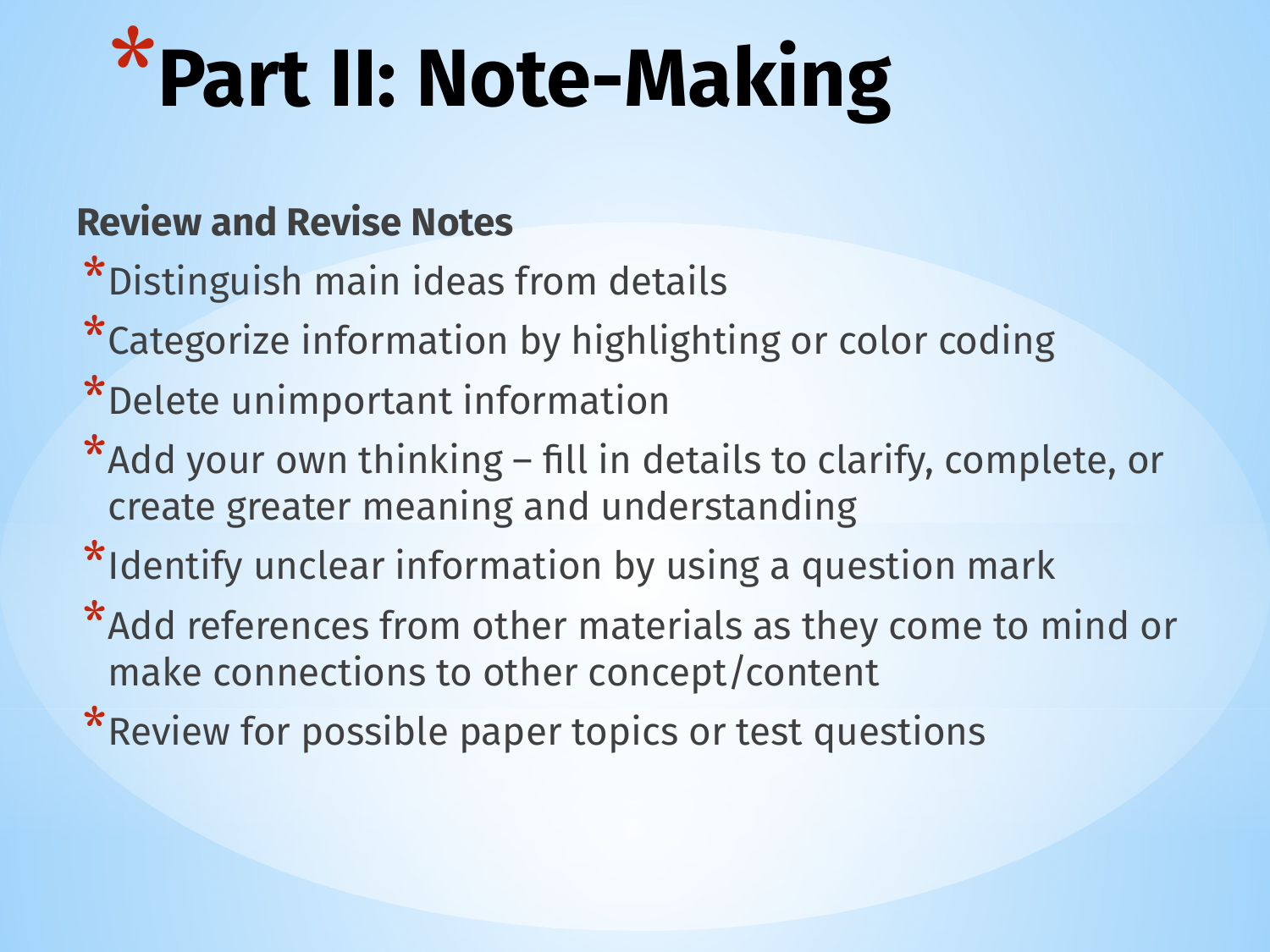

# Part II: Note-Making
Review and Revise Notes
Distinguish main ideas from details
Categorize information by highlighting or color coding
Delete unimportant information
Add your own thinking – fill in details to clarify, complete, or create greater meaning and understanding
Identify unclear information by using a question mark
Add references from other materials as they come to mind or make connections to other concept/content
Review for possible paper topics or test questions